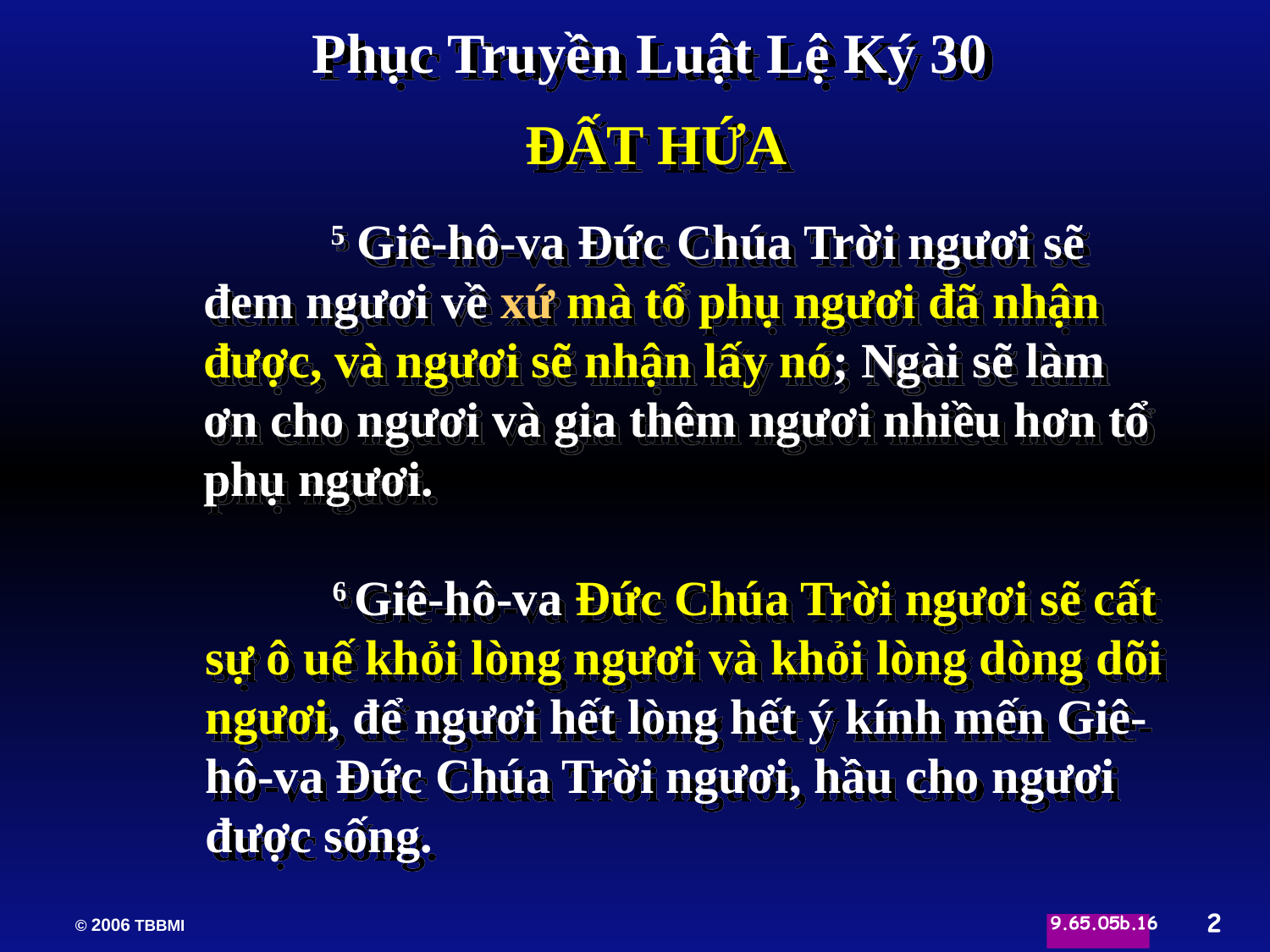

Phục Truyền Luật Lệ Ký 30
ĐẤT HỨA

	5 Giê-hô-va Đức Chúa Trời ngươi sẽ đem ngươi về xứ mà tổ phụ ngươi đã nhận được, và ngươi sẽ nhận lấy nó; Ngài sẽ làm ơn cho ngươi và gia thêm ngươi nhiều hơn tổ phụ ngươi.
	6 Giê-hô-va Đức Chúa Trời ngươi sẽ cất sự ô uế khỏi lòng ngươi và khỏi lòng dòng dõi ngươi, để ngươi hết lòng hết ý kính mến Giê-hô-va Đức Chúa Trời ngươi, hầu cho ngươi được sống.

2
16